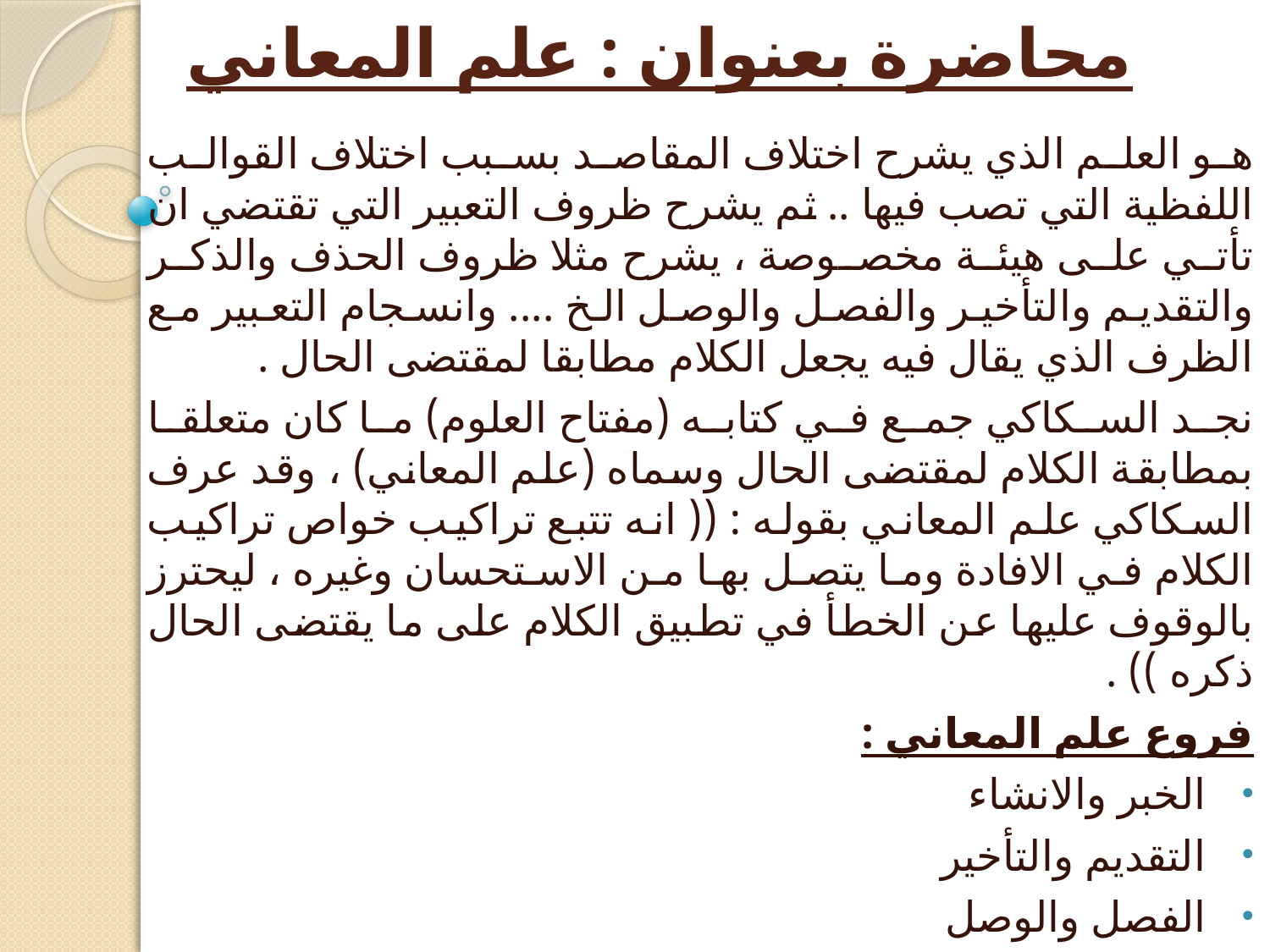

# محاضرة بعنوان : علم المعاني
هو العلم الذي يشرح اختلاف المقاصد بسبب اختلاف القوالب اللفظية التي تصب فيها .. ثم يشرح ظروف التعبير التي تقتضي ان تأتي على هيئة مخصوصة ، يشرح مثلا ظروف الحذف والذكر والتقديم والتأخير والفصل والوصل الخ .... وانسجام التعبير مع الظرف الذي يقال فيه يجعل الكلام مطابقا لمقتضى الحال .
نجد السكاكي جمع في كتابه (مفتاح العلوم) ما كان متعلقا بمطابقة الكلام لمقتضى الحال وسماه (علم المعاني) ، وقد عرف السكاكي علم المعاني بقوله : (( انه تتبع تراكيب خواص تراكيب الكلام في الافادة وما يتصل بها من الاستحسان وغيره ، ليحترز بالوقوف عليها عن الخطأ في تطبيق الكلام على ما يقتضى الحال ذكره )) .
فروع علم المعاني :
الخبر والانشاء
التقديم والتأخير
الفصل والوصل